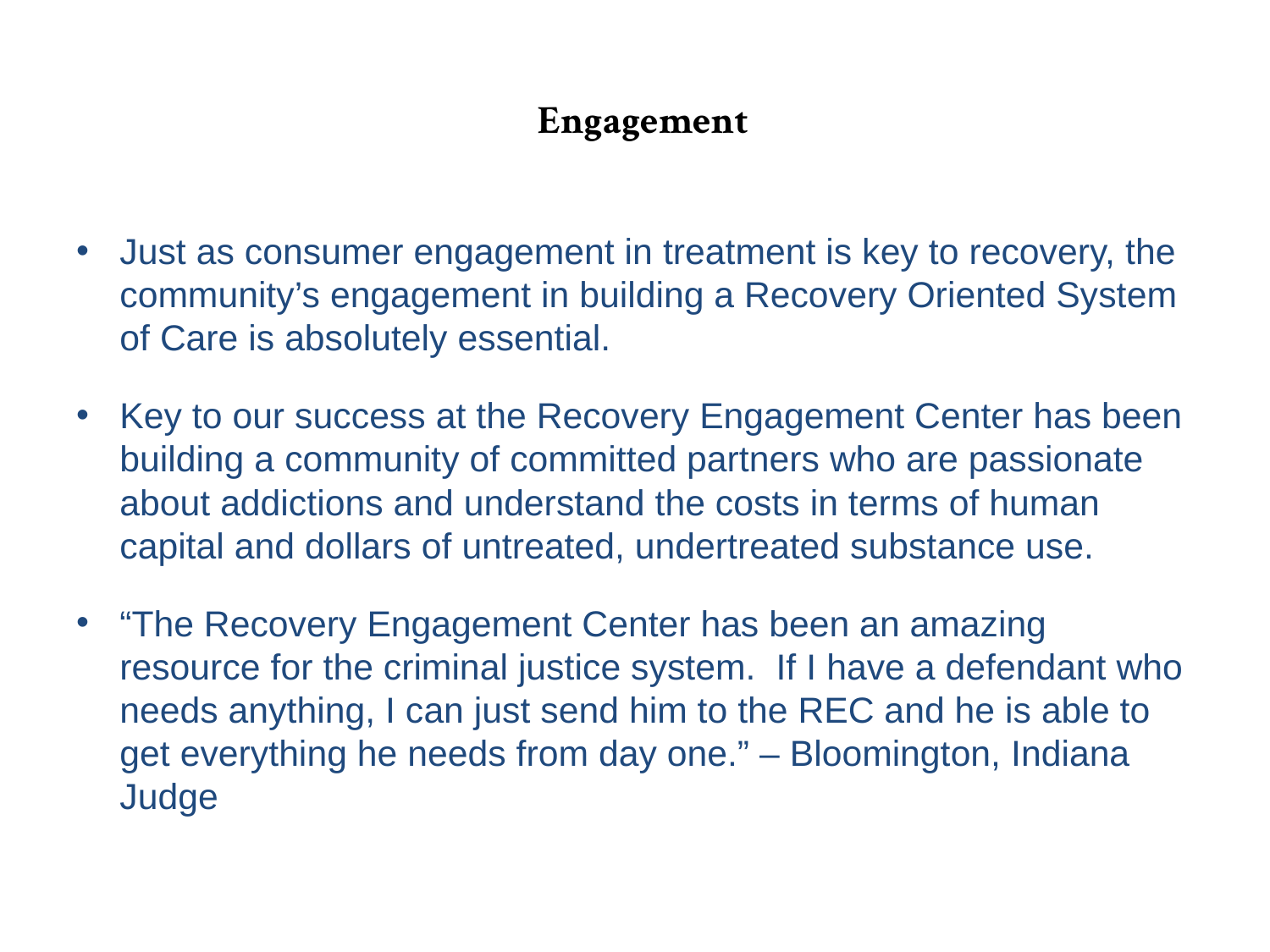

# Engagement
Just as consumer engagement in treatment is key to recovery, the community’s engagement in building a Recovery Oriented System of Care is absolutely essential.
Key to our success at the Recovery Engagement Center has been building a community of committed partners who are passionate about addictions and understand the costs in terms of human capital and dollars of untreated, undertreated substance use.
“The Recovery Engagement Center has been an amazing resource for the criminal justice system.  If I have a defendant who needs anything, I can just send him to the REC and he is able to get everything he needs from day one.” – Bloomington, Indiana Judge